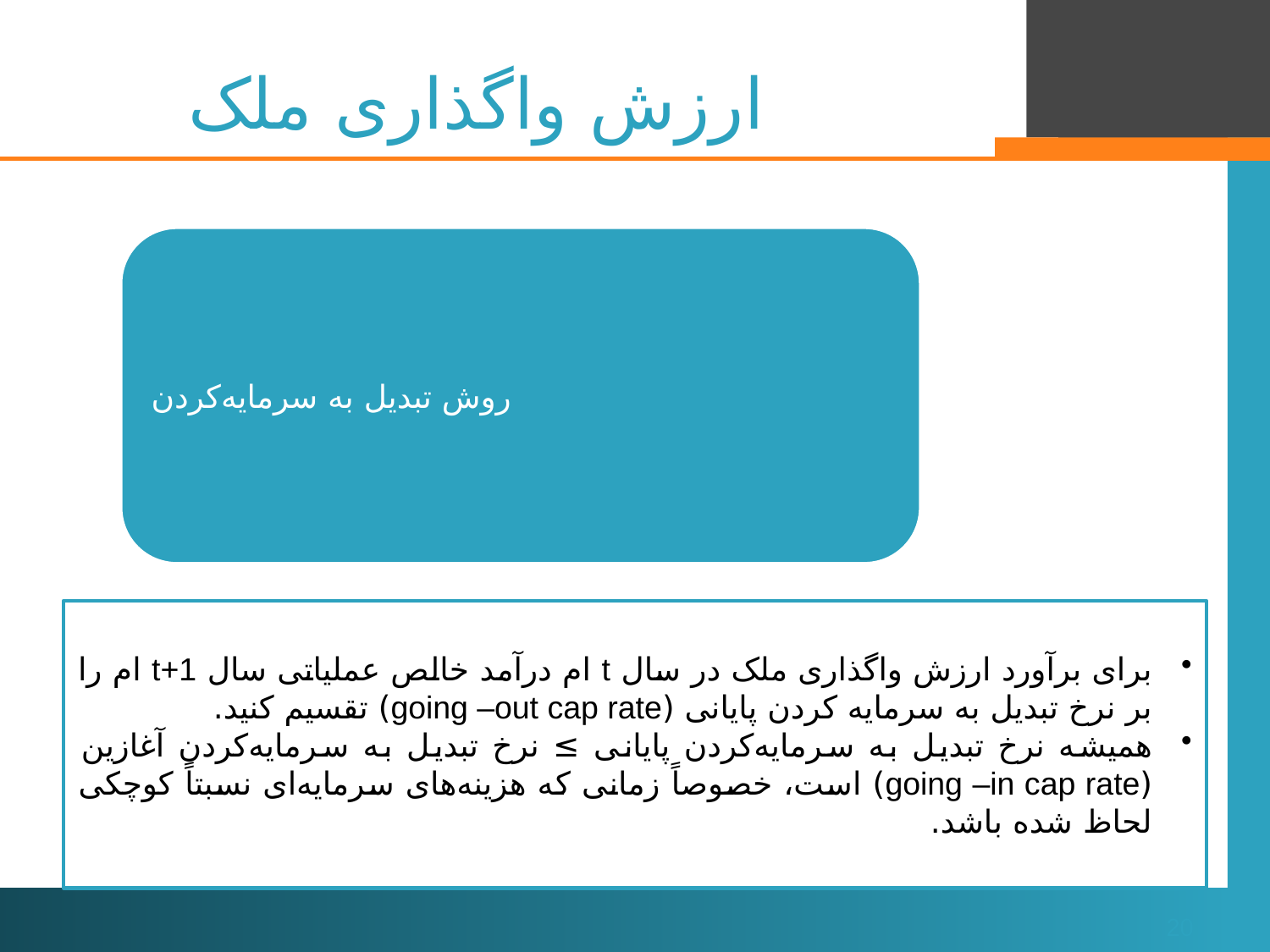

# ارزش واگذاری ملک
روش تبدیل به سرمایه‌کردن
20